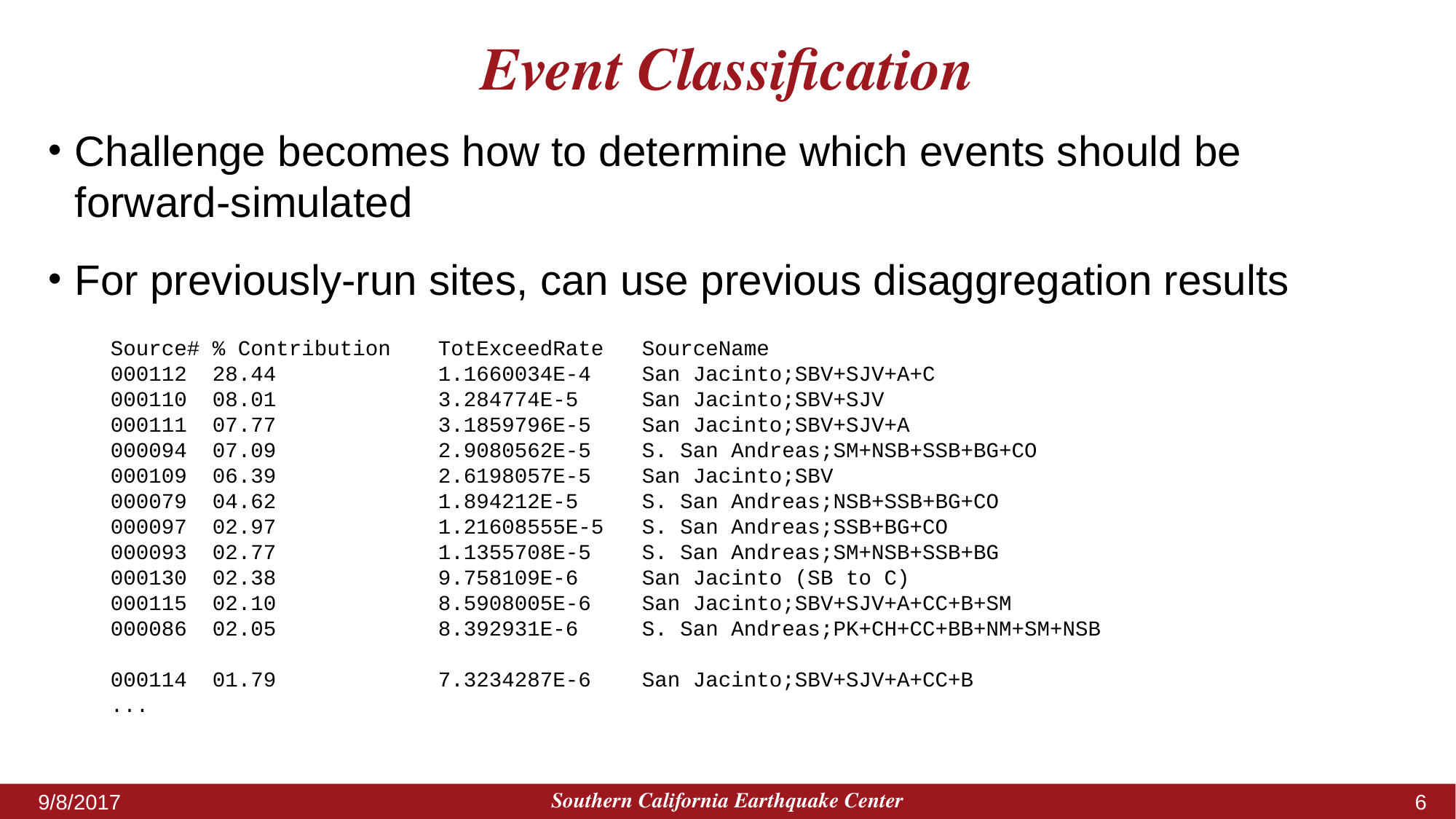

# Event Classification
Challenge becomes how to determine which events should be forward-simulated
For previously-run sites, can use previous disaggregation results
Source# % Contribution  	TotExceedRate   SourceName
000112  28.44   		1.1660034E-4    San Jacinto;SBV+SJV+A+C
000110  08.01   		3.284774E-5     San Jacinto;SBV+SJV
000111  07.77   		3.1859796E-5    San Jacinto;SBV+SJV+A
000094  07.09  		2.9080562E-5    S. San Andreas;SM+NSB+SSB+BG+CO
000109  06.39   		2.6198057E-5    San Jacinto;SBV
000079  04.62   		1.894212E-5     S. San Andreas;NSB+SSB+BG+CO
000097  02.97   		1.21608555E-5   S. San Andreas;SSB+BG+CO
000093  02.77   		1.1355708E-5    S. San Andreas;SM+NSB+SSB+BG
000130  02.38   		9.758109E-6     San Jacinto (SB to C)
000115  02.10   		8.5908005E-6    San Jacinto;SBV+SJV+A+CC+B+SM
000086  02.05   		8.392931E-6     S. San Andreas;PK+CH+CC+BB+NM+SM+NSB
000114  01.79   		7.3234287E-6    San Jacinto;SBV+SJV+A+CC+B
...
Southern California Earthquake Center
9/8/2017
6